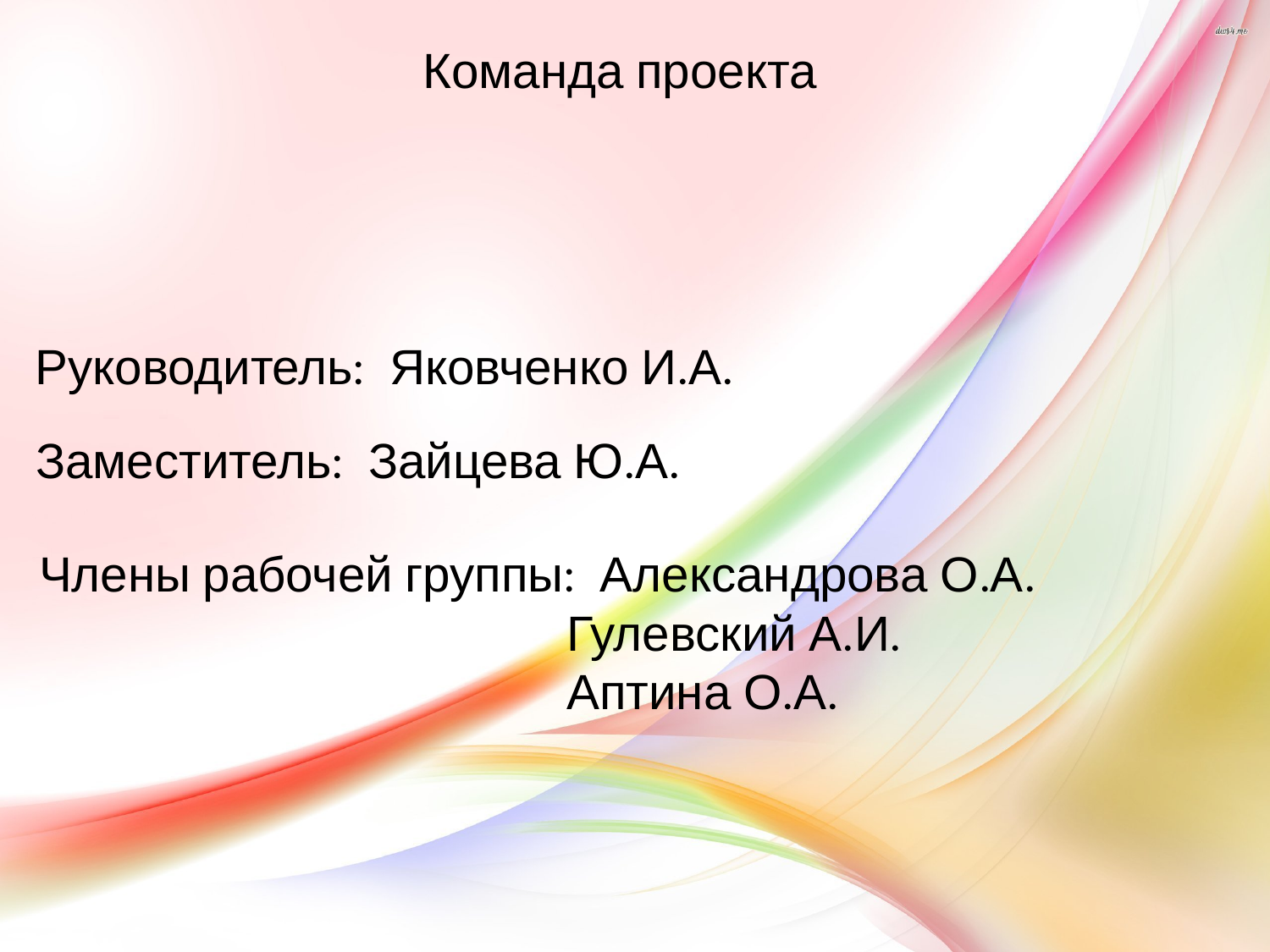

Команда проекта
Руководитель:  Яковченко И.А.
Заместитель:  Зайцева Ю.А.
Члены рабочей группы:  Александрова О.А.
                                           Гулевский А.И.
                                           Аптина О.А.